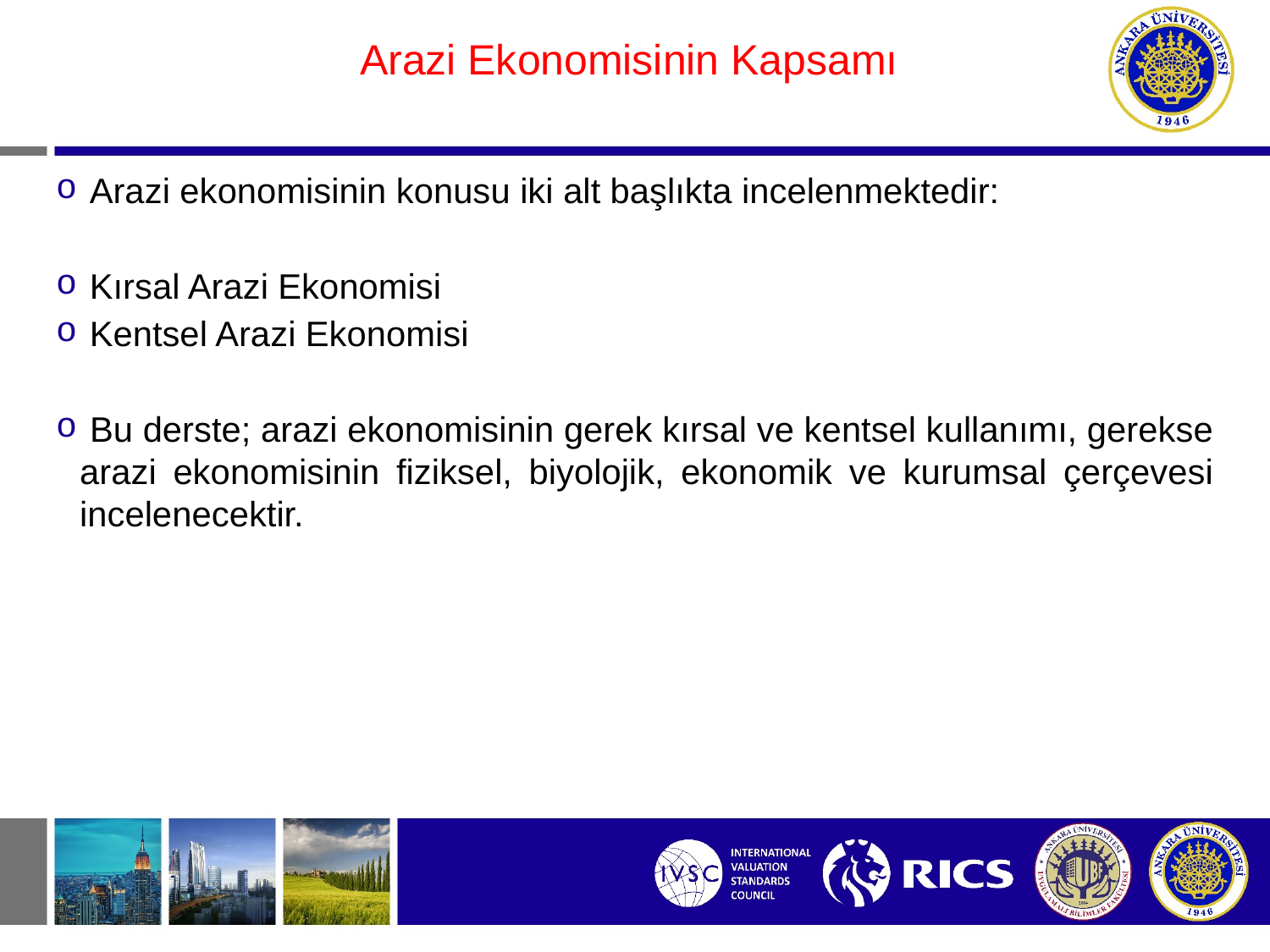

#
Arazi Ekonomisinin Kapsamı
 Arazi ekonomisinin konusu iki alt başlıkta incelenmektedir:

 Kırsal Arazi Ekonomisi
 Kentsel Arazi Ekonomisi

 Bu derste; arazi ekonomisinin gerek kırsal ve kentsel kullanımı, gerekse arazi ekonomisinin fiziksel, biyolojik, ekonomik ve kurumsal çerçevesi incelenecektir.